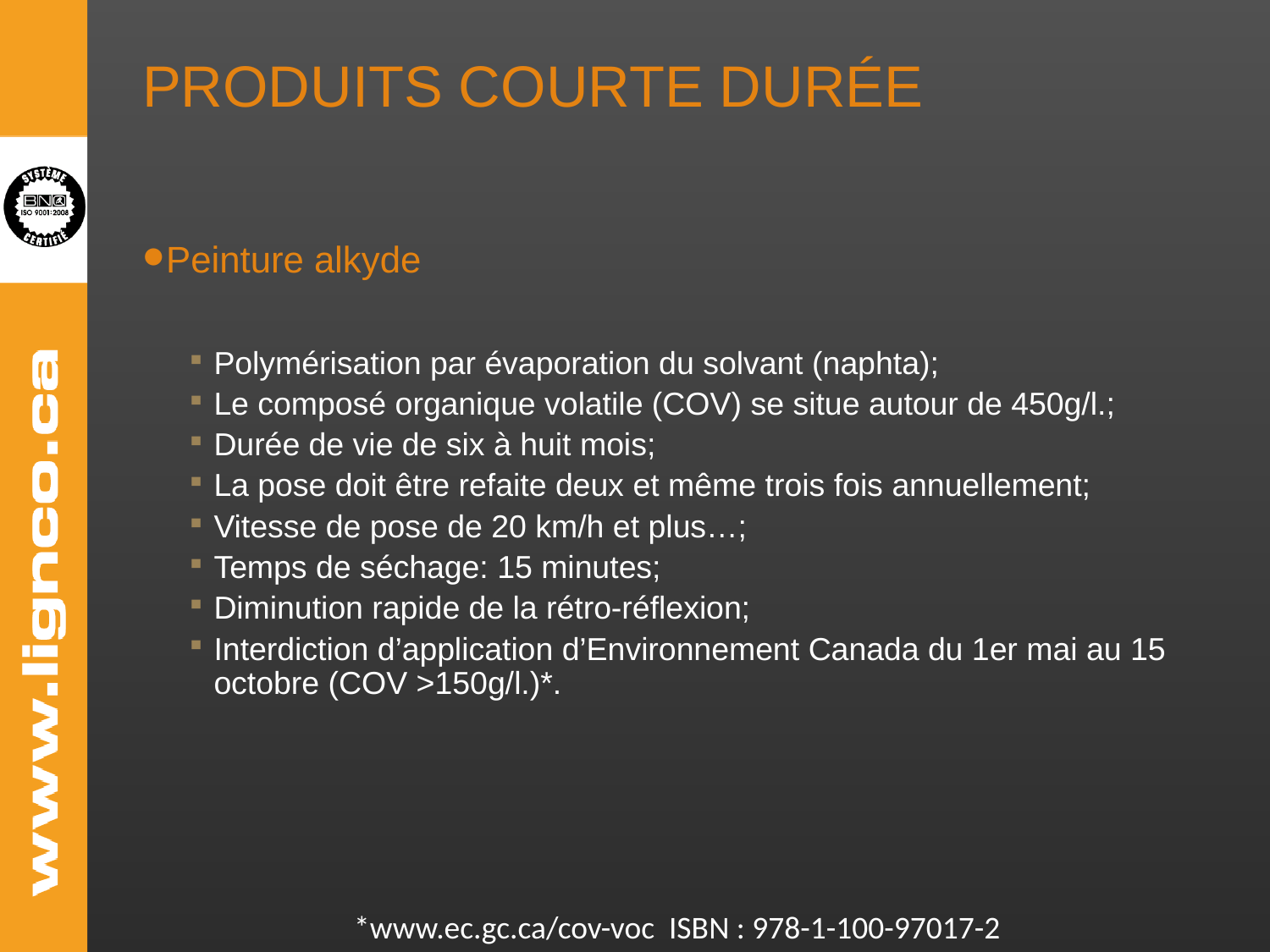

# Produits courte durée
Peinture alkyde

Polymérisation par évaporation du solvant (naphta);
Le composé organique volatile (COV) se situe autour de 450g/l.;
Durée de vie de six à huit mois;
La pose doit être refaite deux et même trois fois annuellement;
Vitesse de pose de 20 km/h et plus…;
Temps de séchage: 15 minutes;
Diminution rapide de la rétro-réflexion;
Interdiction d’application d’Environnement Canada du 1er mai au 15 octobre (COV >150g/l.)*.
*www.ec.gc.ca/cov-voc  ISBN : 978-1-100-97017-2